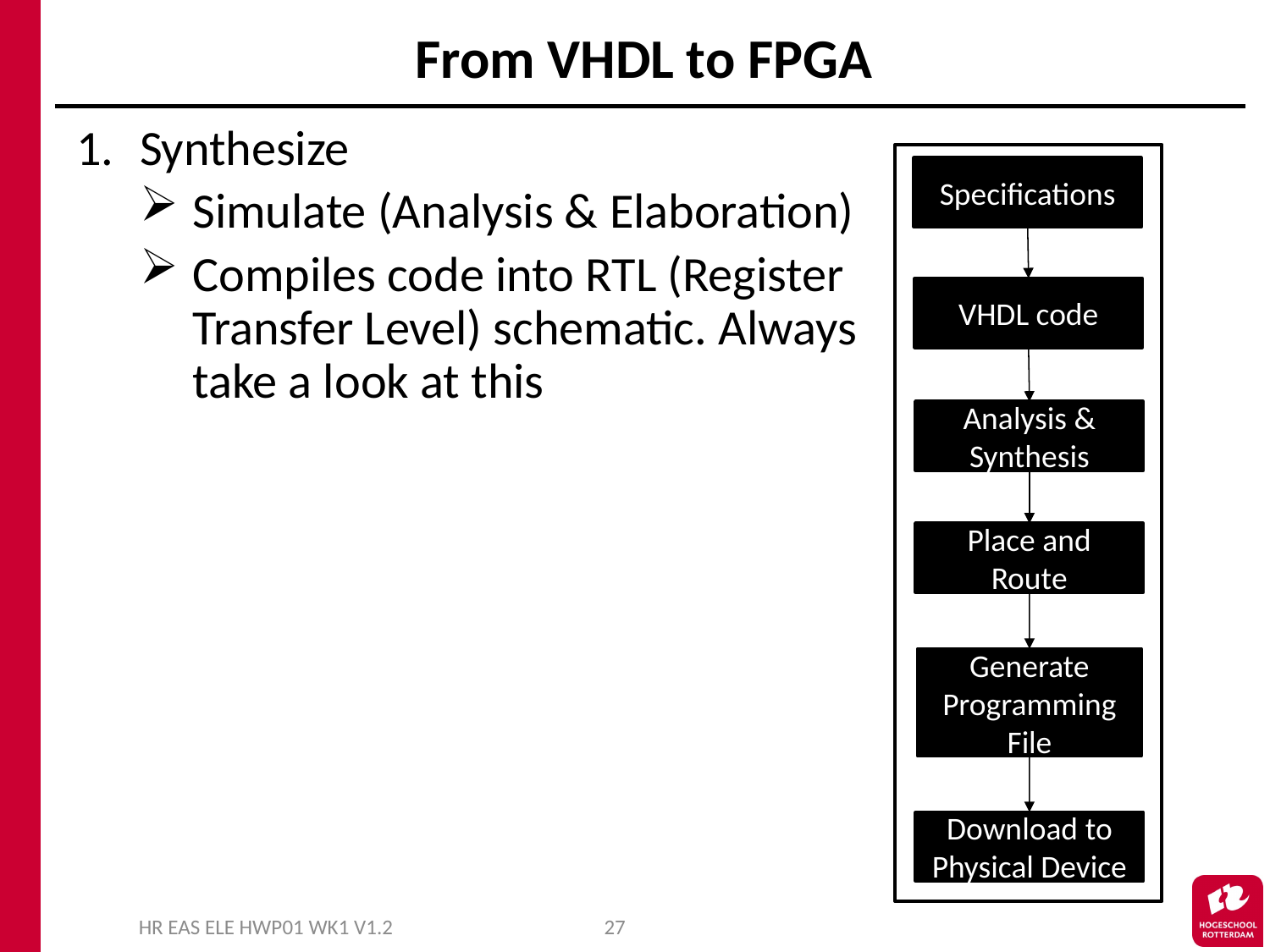

# From VHDL to FPGA
Synthesize
Simulate (Analysis & Elaboration)
Compiles code into RTL (Register Transfer Level) schematic. Always take a look at this

Specifications
VHDL code
Analysis & Synthesis
Place and Route
Generate Programming File
Download to Physical Device
HR EAS ELE HWP01 WK1 V1.2
27